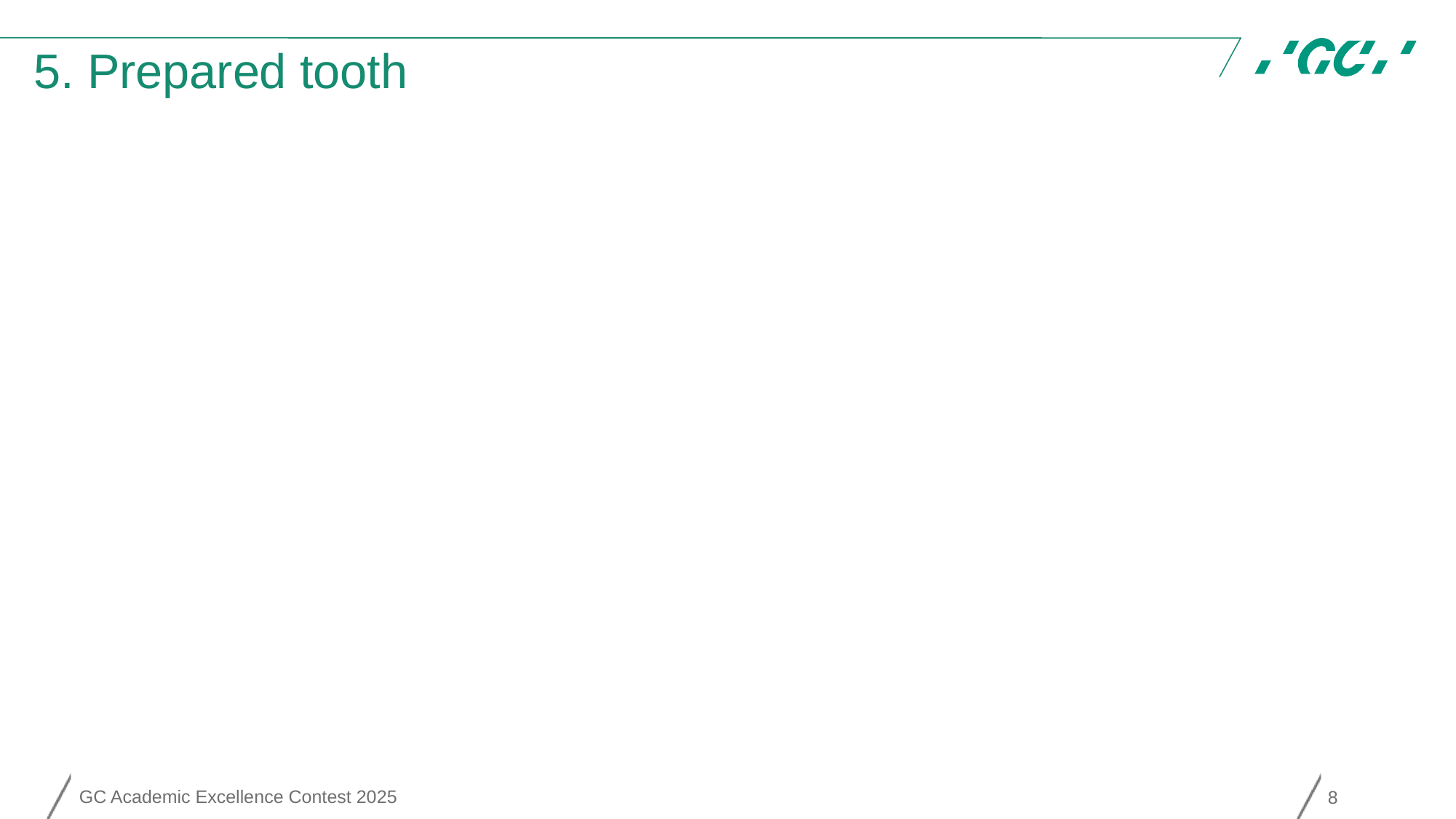

# 5. Prepared tooth

GC Academic Excellence Contest 2025
8